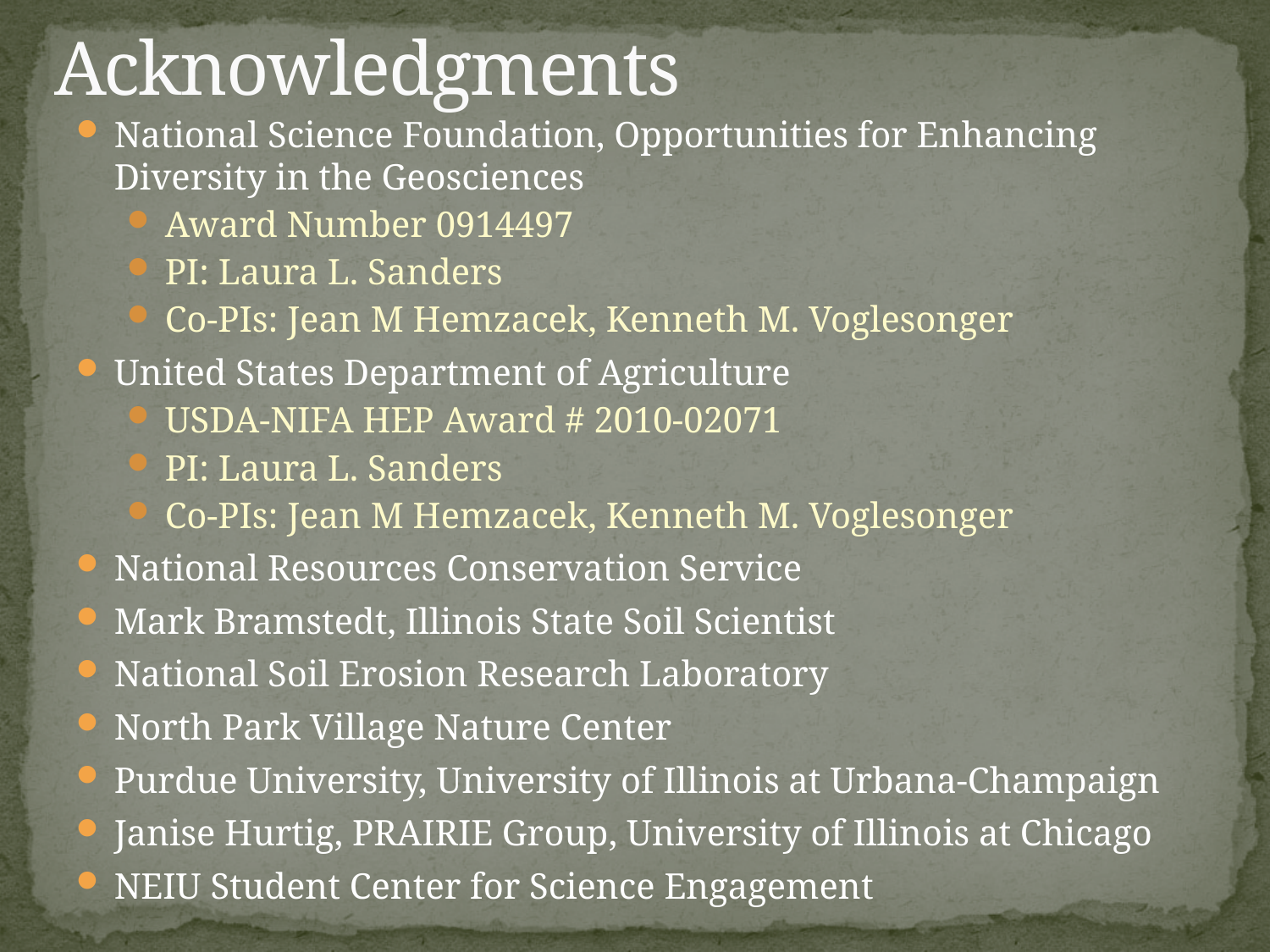

# Acknowledgments
National Science Foundation, Opportunities for Enhancing Diversity in the Geosciences
Award Number 0914497
PI: Laura L. Sanders
Co-PIs: Jean M Hemzacek, Kenneth M. Voglesonger
United States Department of Agriculture
USDA-NIFA HEP Award # 2010-02071
PI: Laura L. Sanders
Co-PIs: Jean M Hemzacek, Kenneth M. Voglesonger
National Resources Conservation Service
Mark Bramstedt, Illinois State Soil Scientist
National Soil Erosion Research Laboratory
North Park Village Nature Center
Purdue University, University of Illinois at Urbana-Champaign
Janise Hurtig, PRAIRIE Group, University of Illinois at Chicago
NEIU Student Center for Science Engagement